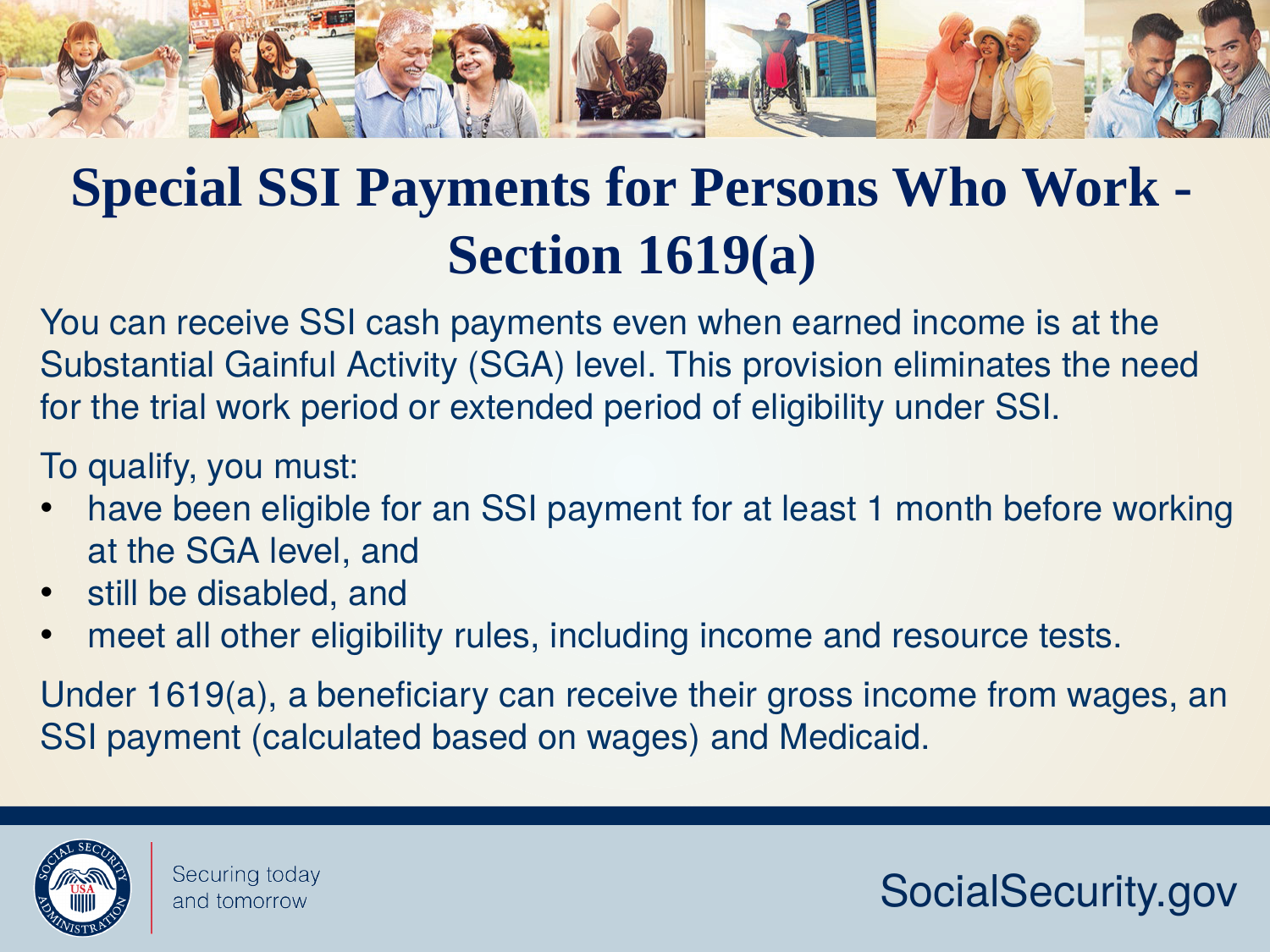

Special SSI Payments for Persons Who Work - Section 1619(a)
You can receive SSI cash payments even when earned income is at the Substantial Gainful Activity (SGA) level. This provision eliminates the need for the trial work period or extended period of eligibility under SSI.

To qualify, you must:
have been eligible for an SSI payment for at least 1 month before working at the SGA level, and
still be disabled, and
meet all other eligibility rules, including income and resource tests.

Under 1619(a), a beneficiary can receive their gross income from wages, an SSI payment (calculated based on wages) and Medicaid.